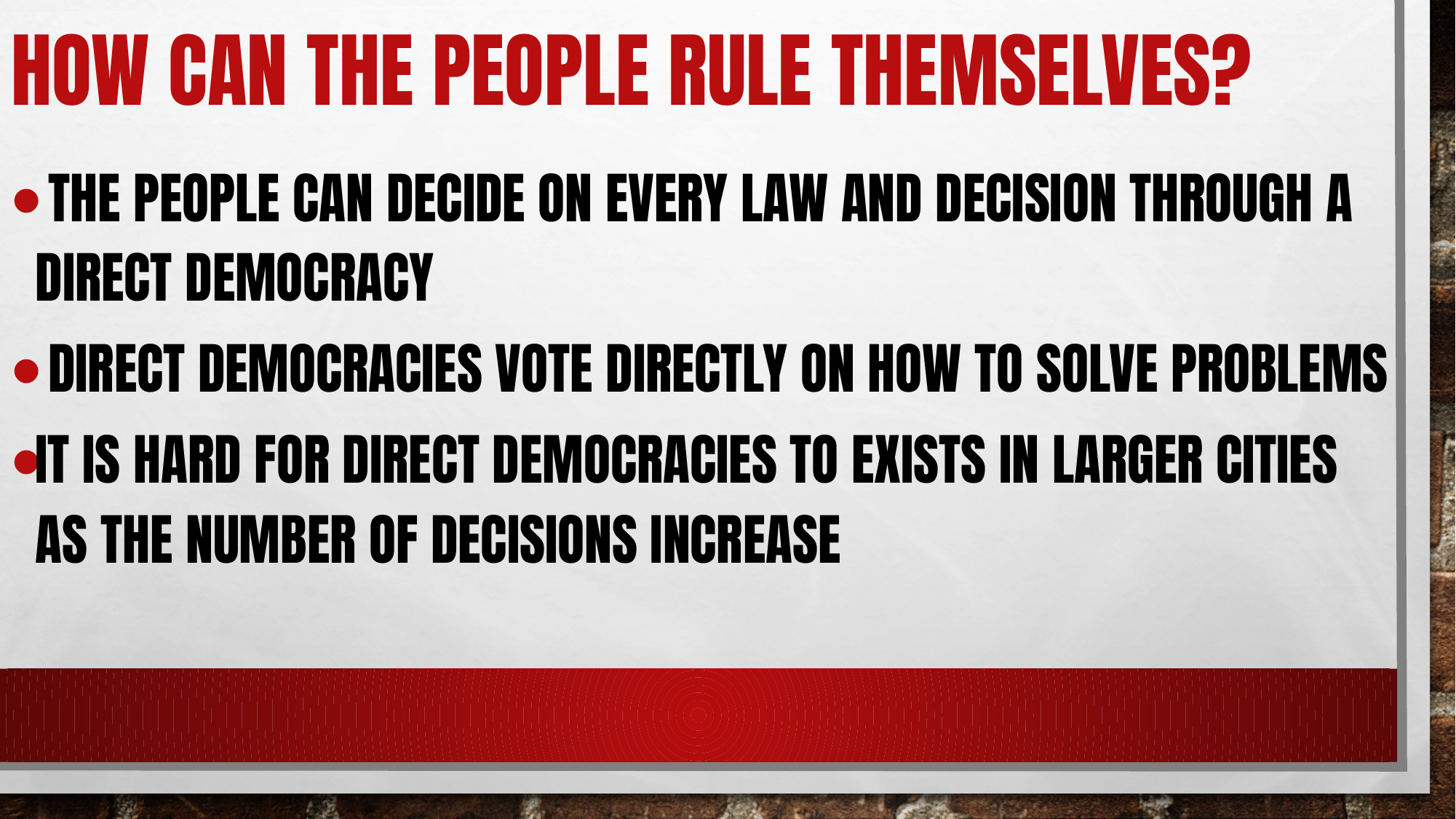

# How can the people rule themselves?
 the people can decide on every law and decision through a DIRECT DEMOCRACY
 DIRECT DEMOCRACIES VOTE DIRECTLY ON HOW TO SOLVE PROBLEMS
IT IS HARD FOR DIRECT DEMOCRACIES TO EXISTS IN LARGER CITIES AS THE NUMBER OF DECISIONS INCREASE